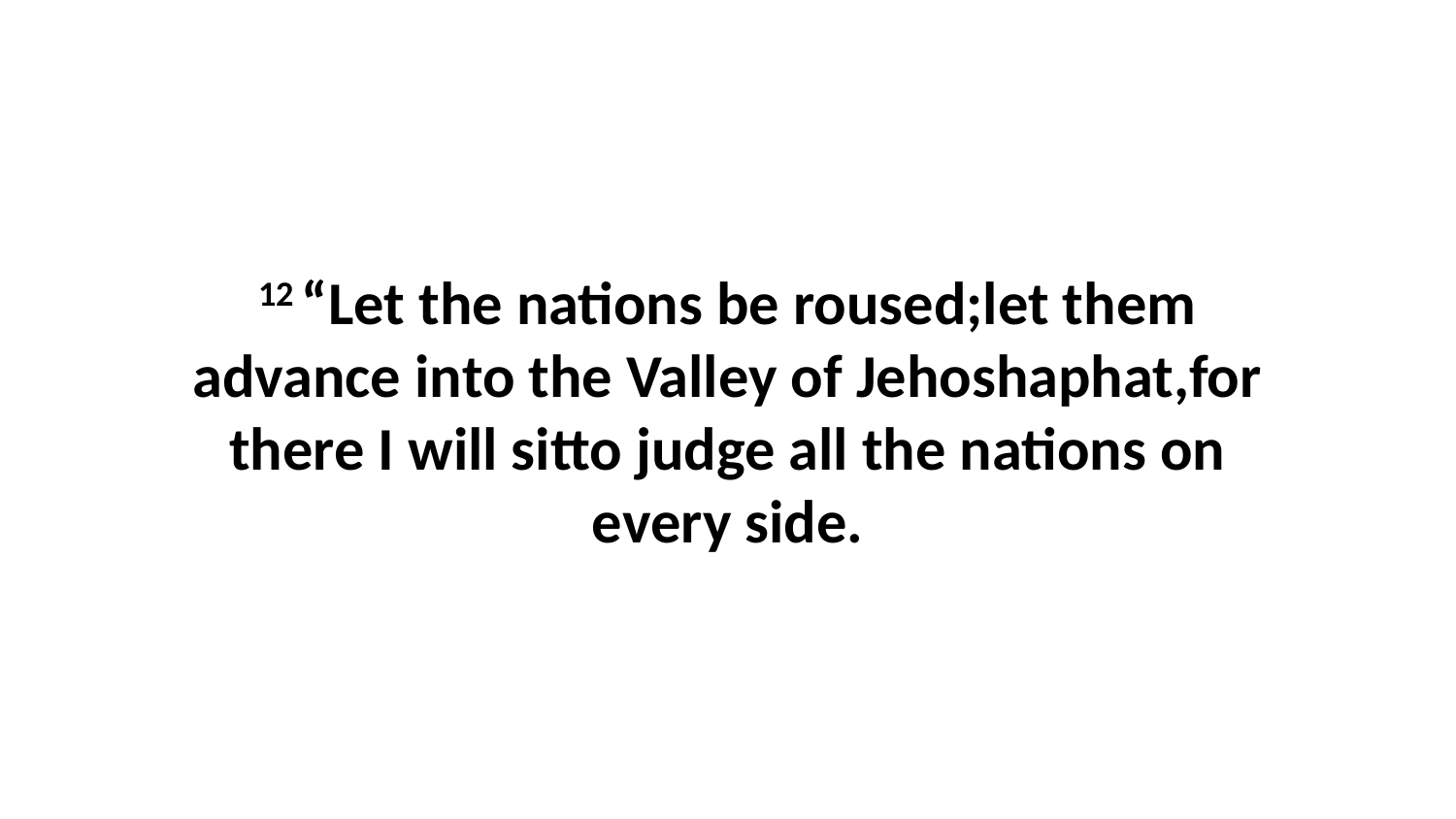

12 “Let the nations be roused;let them advance into the Valley of Jehoshaphat,for there I will sitto judge all the nations on every side.